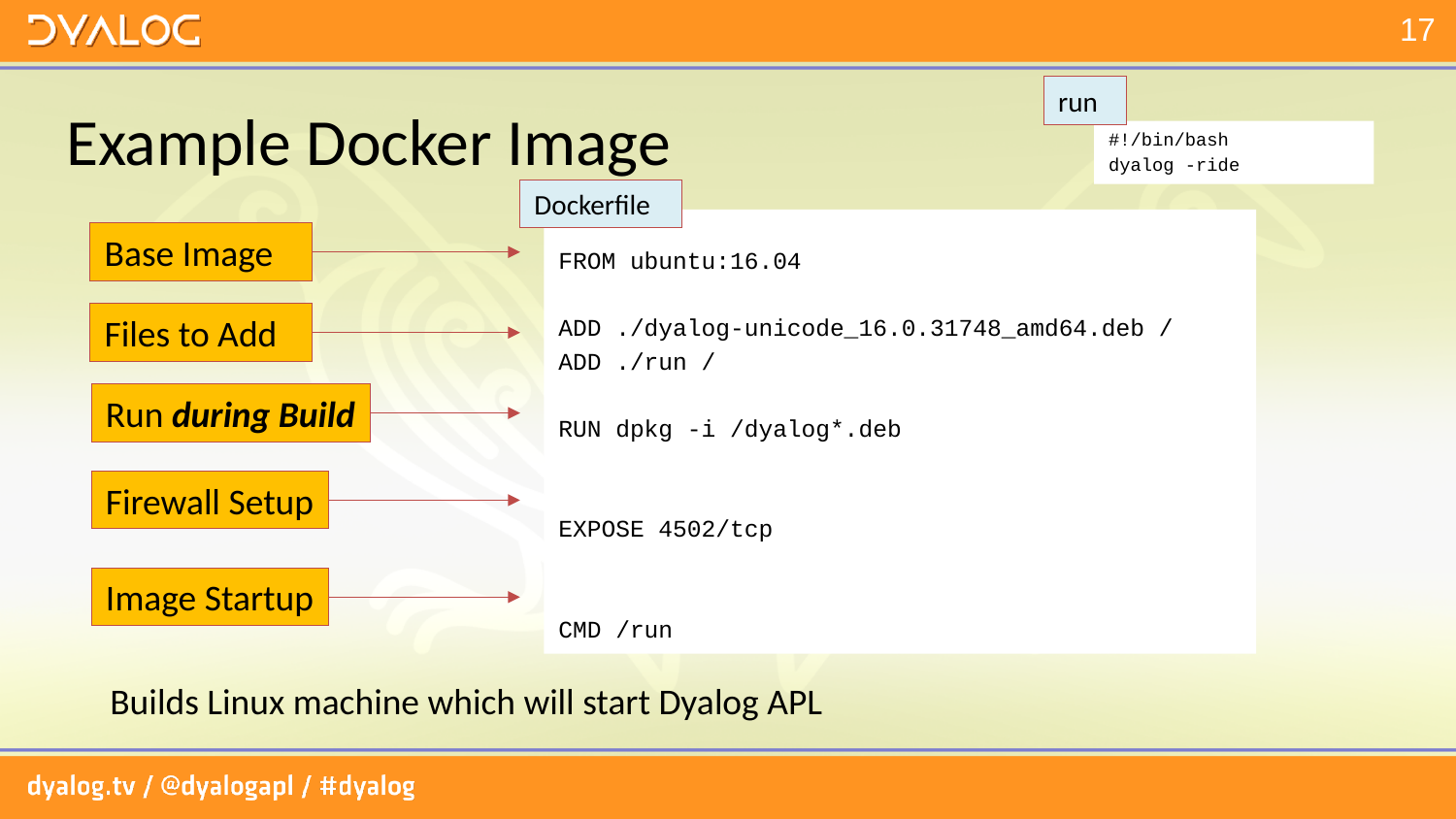

run
# Example Docker Image
#!/bin/bash
dyalog -ride

Dockerfile
FROM ubuntu:16.04

ADD ./dyalog-unicode_16.0.31748_amd64.deb /
ADD ./run /

RUN dpkg -i /dyalog*.deb

EXPOSE 4502/tcp

CMD /run

Base Image
Files to Add
Run during Build

Firewall Setup
Image Startup
Builds Linux machine which will start Dyalog APL